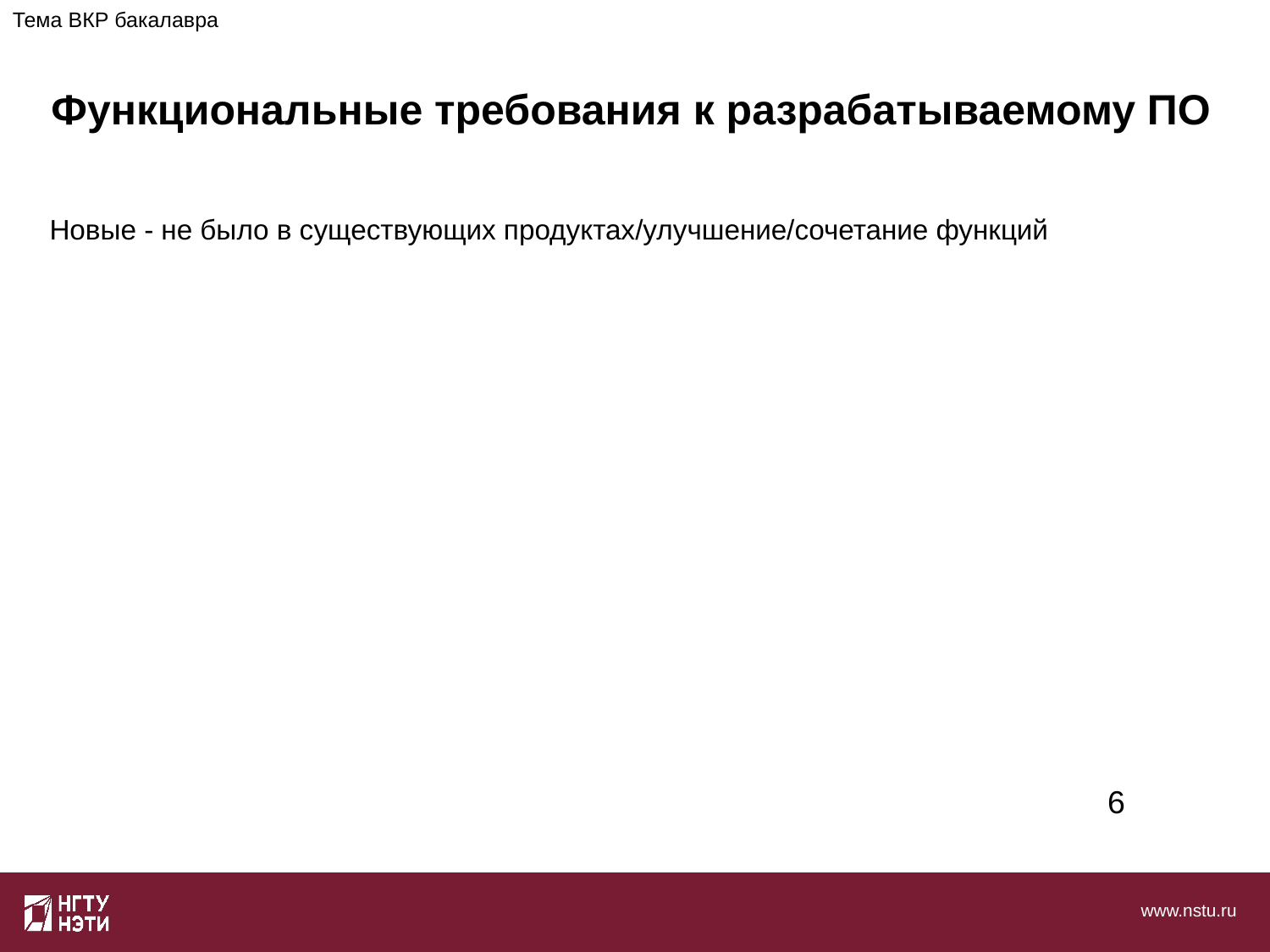

Тема ВКР бакалавра
Функциональные требования к разрабатываемому ПО
Новые - не было в существующих продуктах/улучшение/сочетание функций

6